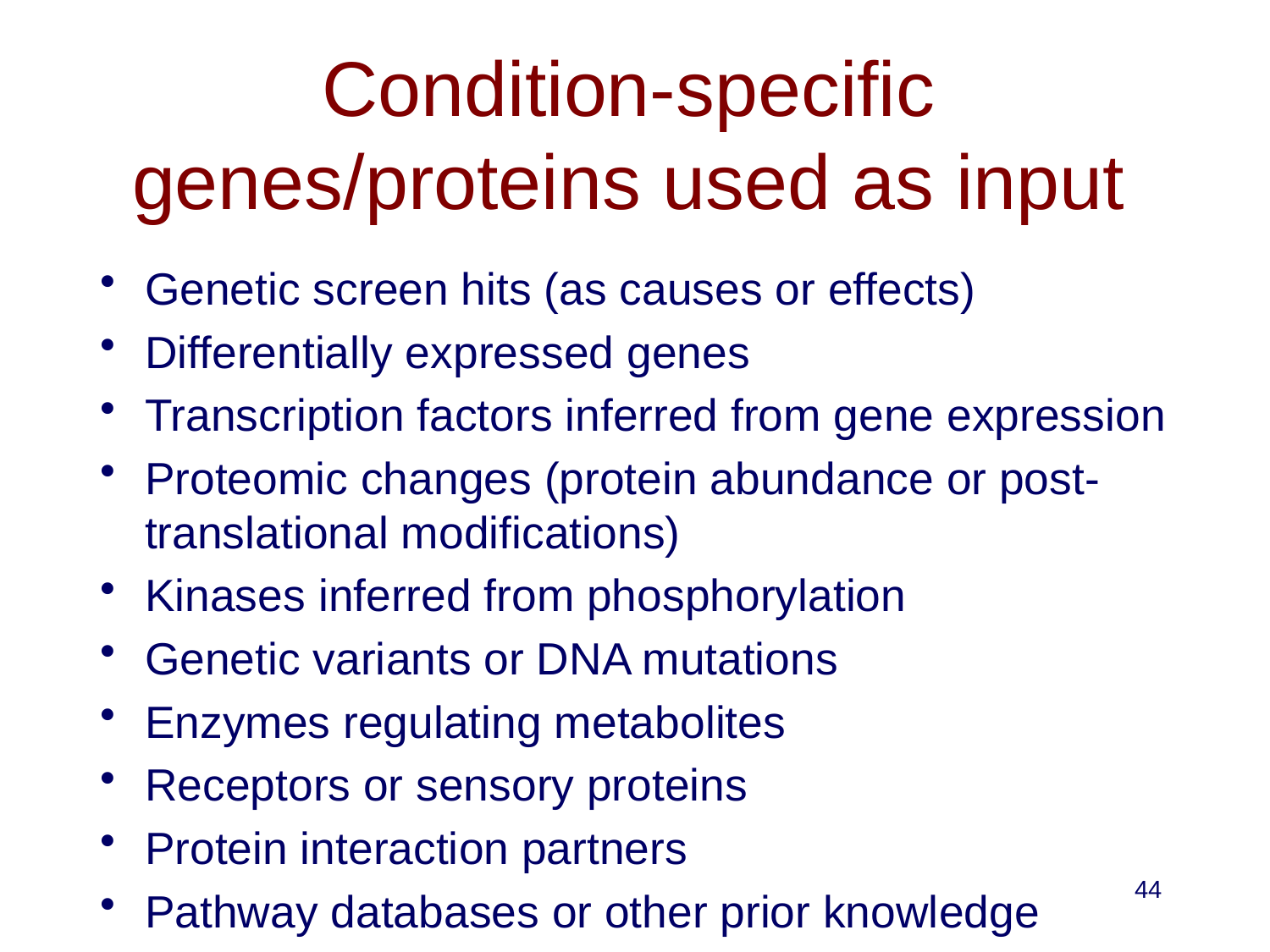

# Condition-specific genes/proteins used as input
Genetic screen hits (as causes or effects)
Differentially expressed genes
Transcription factors inferred from gene expression
Proteomic changes (protein abundance or post-translational modifications)
Kinases inferred from phosphorylation
Genetic variants or DNA mutations
Enzymes regulating metabolites
Receptors or sensory proteins
Protein interaction partners
Pathway databases or other prior knowledge
44